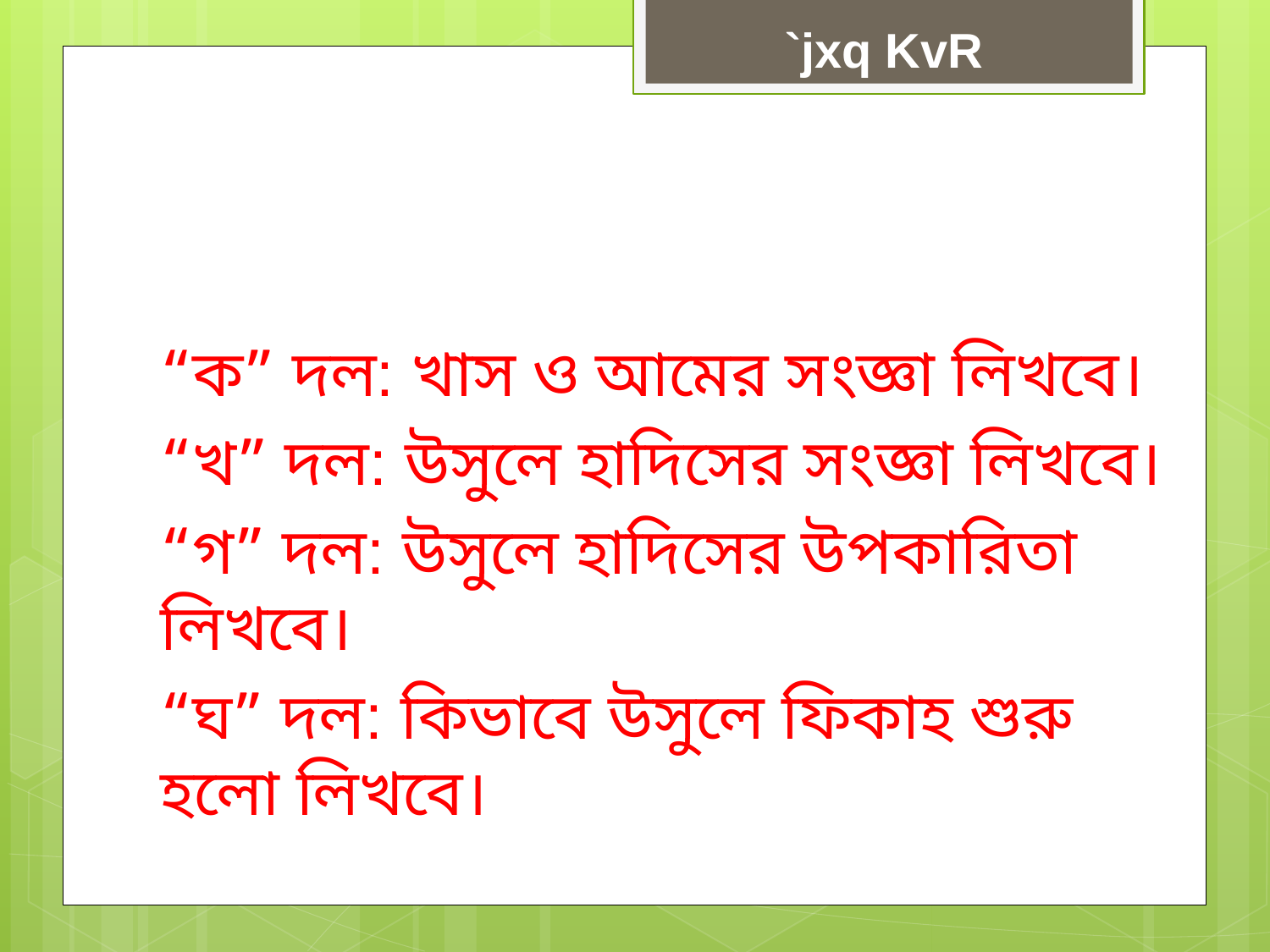

# `jxq KvR
“ক” দল: খাস ও আমের সংজ্ঞা লিখবে।
“খ” দল: উসুলে হাদিসের সংজ্ঞা লিখবে।
“গ” দল: উসুলে হাদিসের উপকারিতা লিখবে।
“ঘ” দল: কিভাবে উসুলে ফিকাহ শুরু হলো লিখবে।